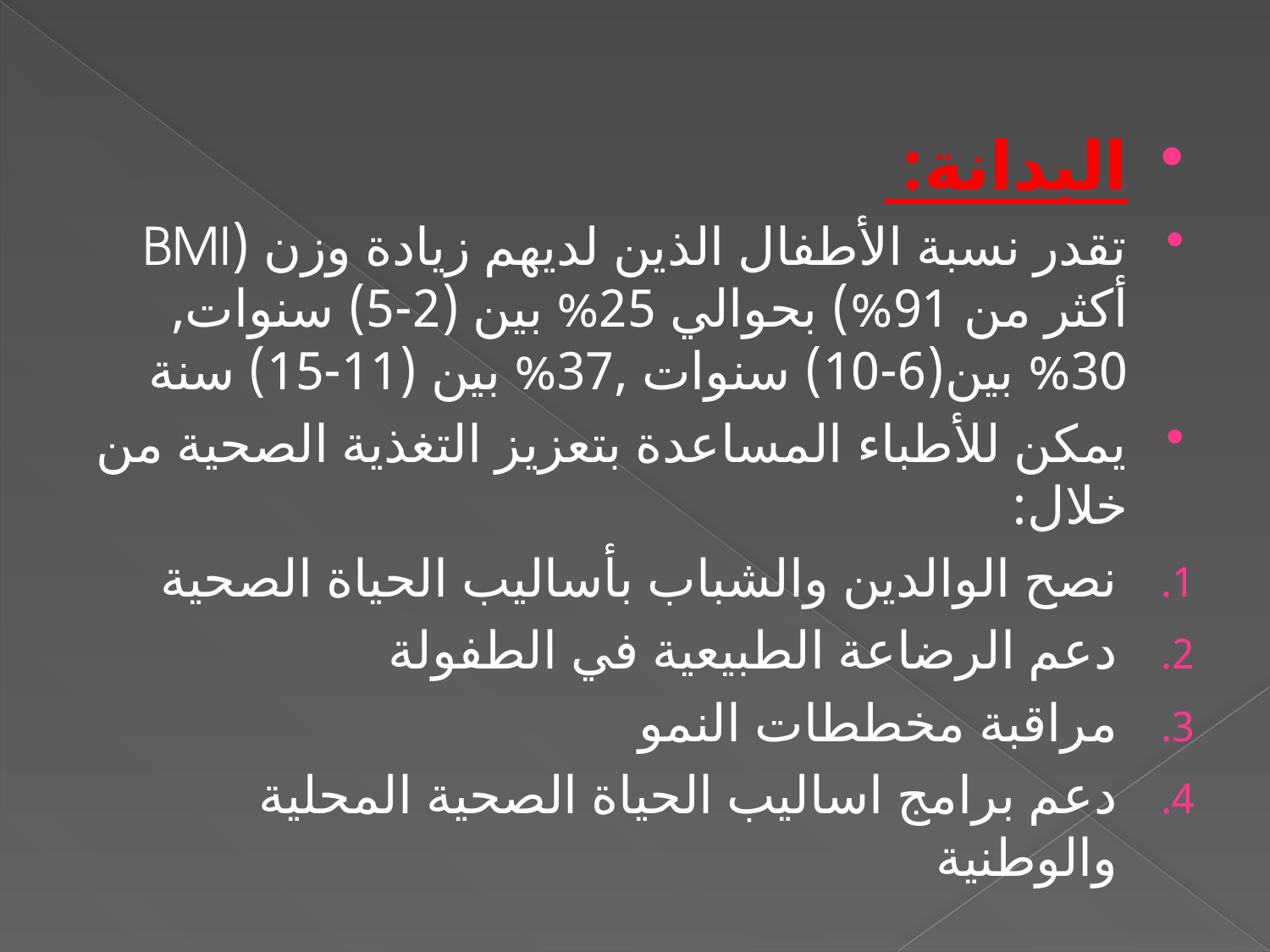

#
البدانة:
تقدر نسبة الأطفال الذين لديهم زيادة وزن (BMI أكثر من 91%) بحوالي 25% بين (2-5) سنوات, 30% بين(6-10) سنوات ,37% بين (11-15) سنة
يمكن للأطباء المساعدة بتعزيز التغذية الصحية من خلال:
نصح الوالدين والشباب بأساليب الحياة الصحية
دعم الرضاعة الطبيعية في الطفولة
مراقبة مخططات النمو
دعم برامج اساليب الحياة الصحية المحلية والوطنية